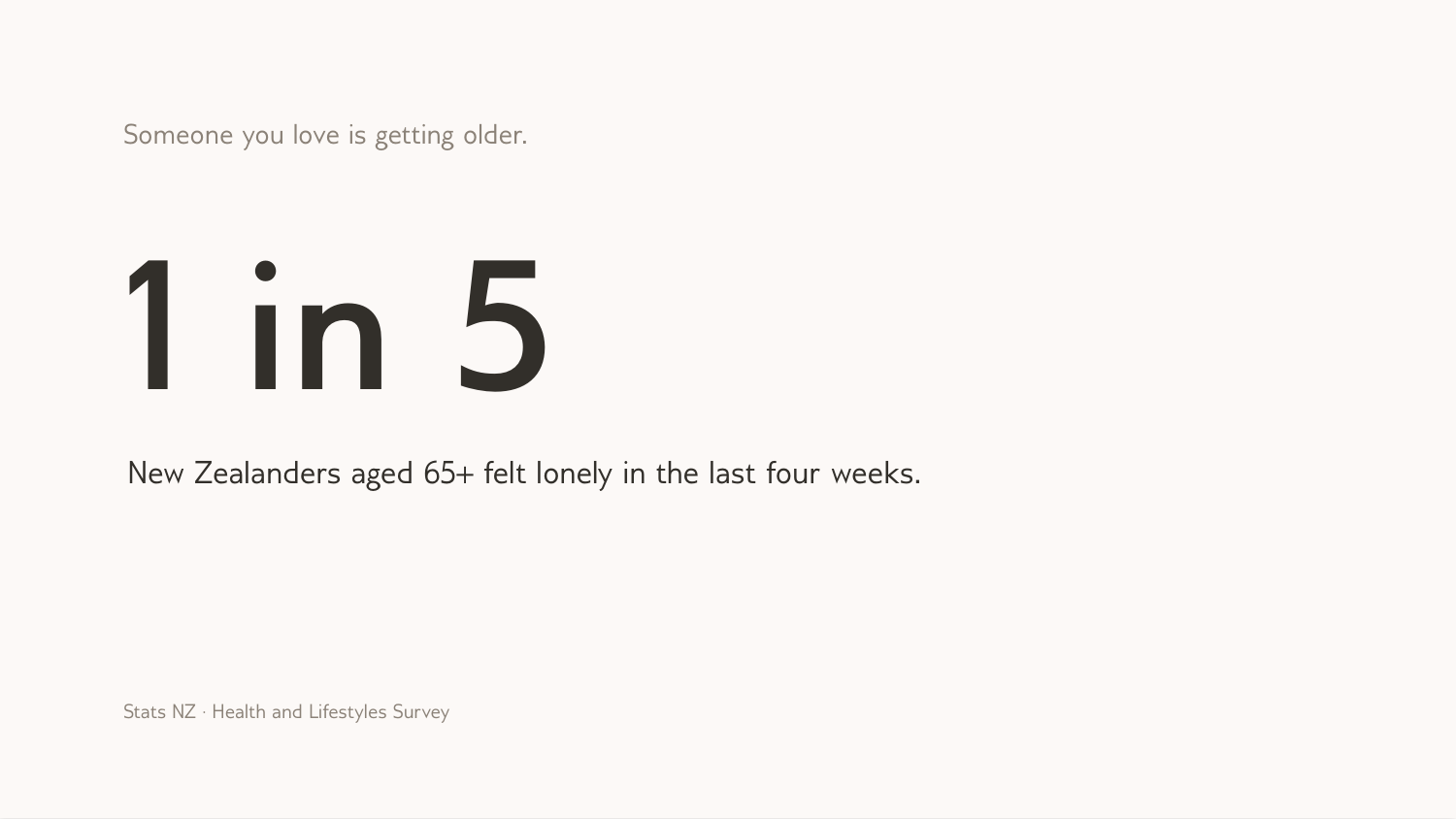

Someone you love is getting older.
1 in 5
New Zealanders aged 65+ felt lonely in the last four weeks.
Stats NZ · Health and Lifestyles Survey